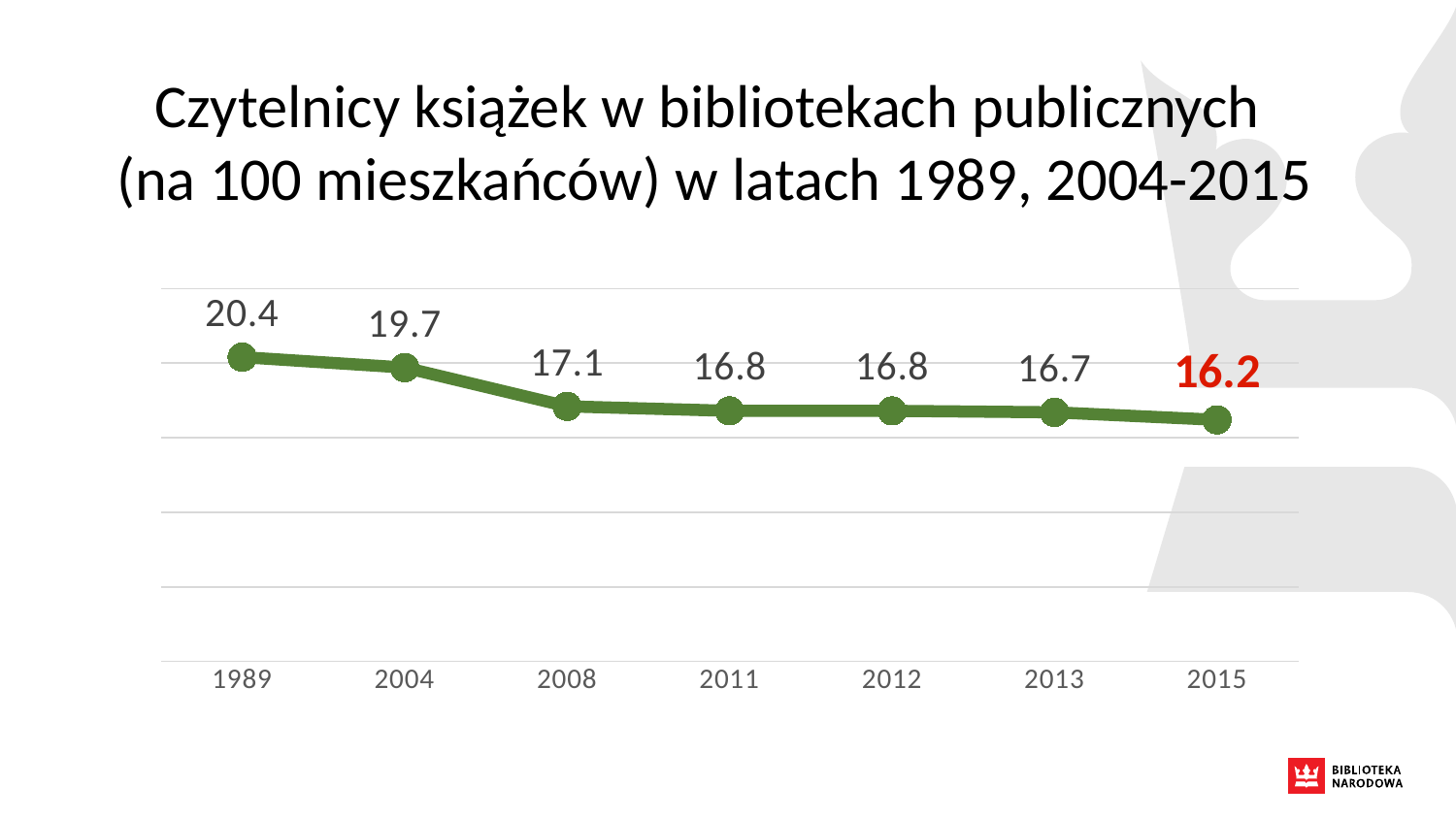

# Czytelnicy książek w bibliotekach publicznych (na 100 mieszkańców) w latach 1989, 2004-2015

### Chart

| Category | czytelnicy |
|---|---|
| 1989 | 20.4 |
| 2004 | 19.7 |
| 2008 | 17.1 |
| 2011 | 16.8 |
| 2012 | 16.8 |
| 2013 | 16.7 |
| 2015 | 16.2 |